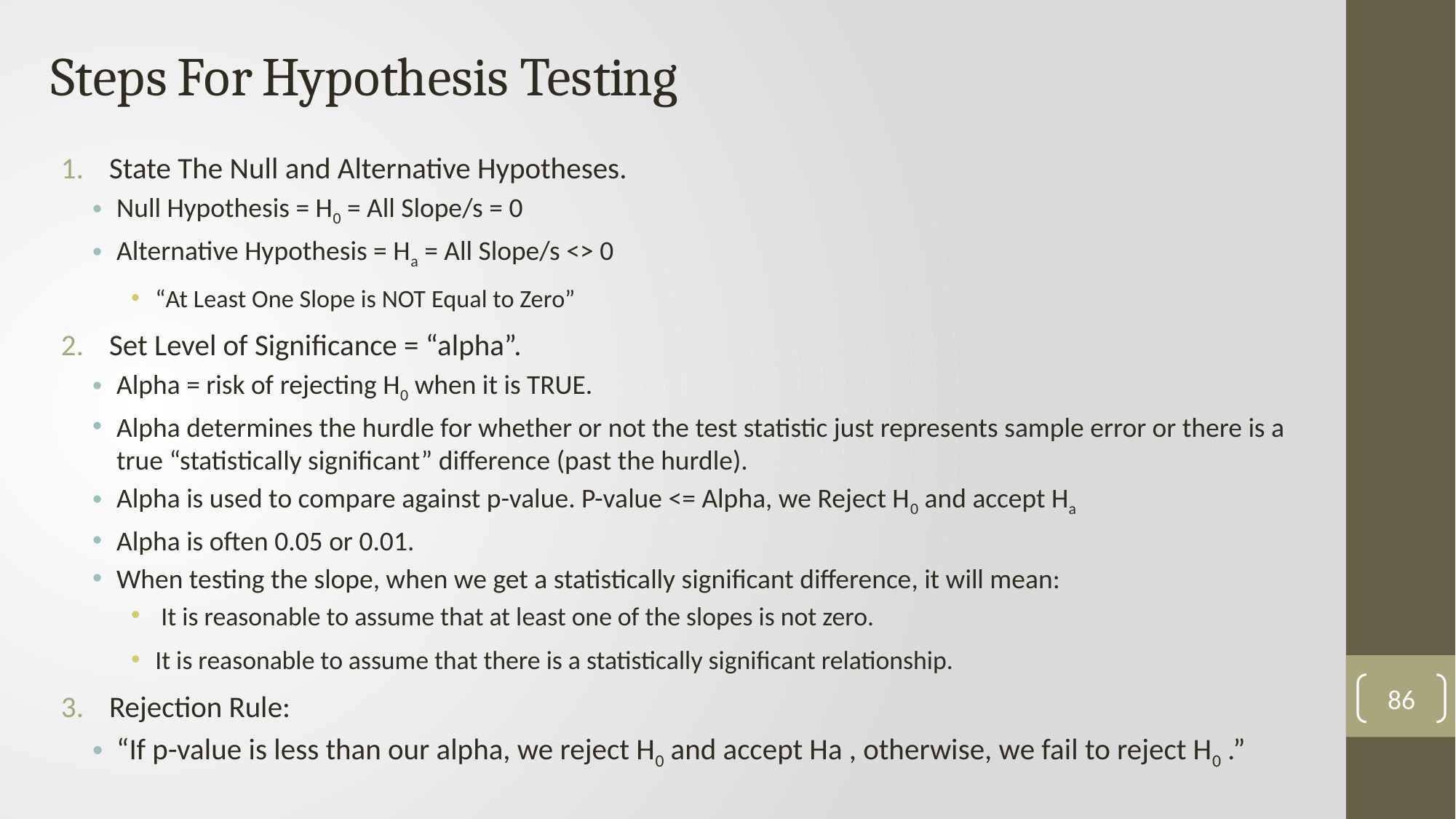

# Steps For Hypothesis Testing
State The Null and Alternative Hypotheses.
Null Hypothesis = H0 = All Slope/s = 0
Alternative Hypothesis = Ha = All Slope/s <> 0
“At Least One Slope is NOT Equal to Zero”
Set Level of Significance = “alpha”.
Alpha = risk of rejecting H0 when it is TRUE.
Alpha determines the hurdle for whether or not the test statistic just represents sample error or there is a true “statistically significant” difference (past the hurdle).
Alpha is used to compare against p-value. P-value <= Alpha, we Reject H0 and accept Ha
Alpha is often 0.05 or 0.01.
When testing the slope, when we get a statistically significant difference, it will mean:
 It is reasonable to assume that at least one of the slopes is not zero.
It is reasonable to assume that there is a statistically significant relationship.
Rejection Rule:
“If p-value is less than our alpha, we reject H0 and accept Ha , otherwise, we fail to reject H0 .”

86